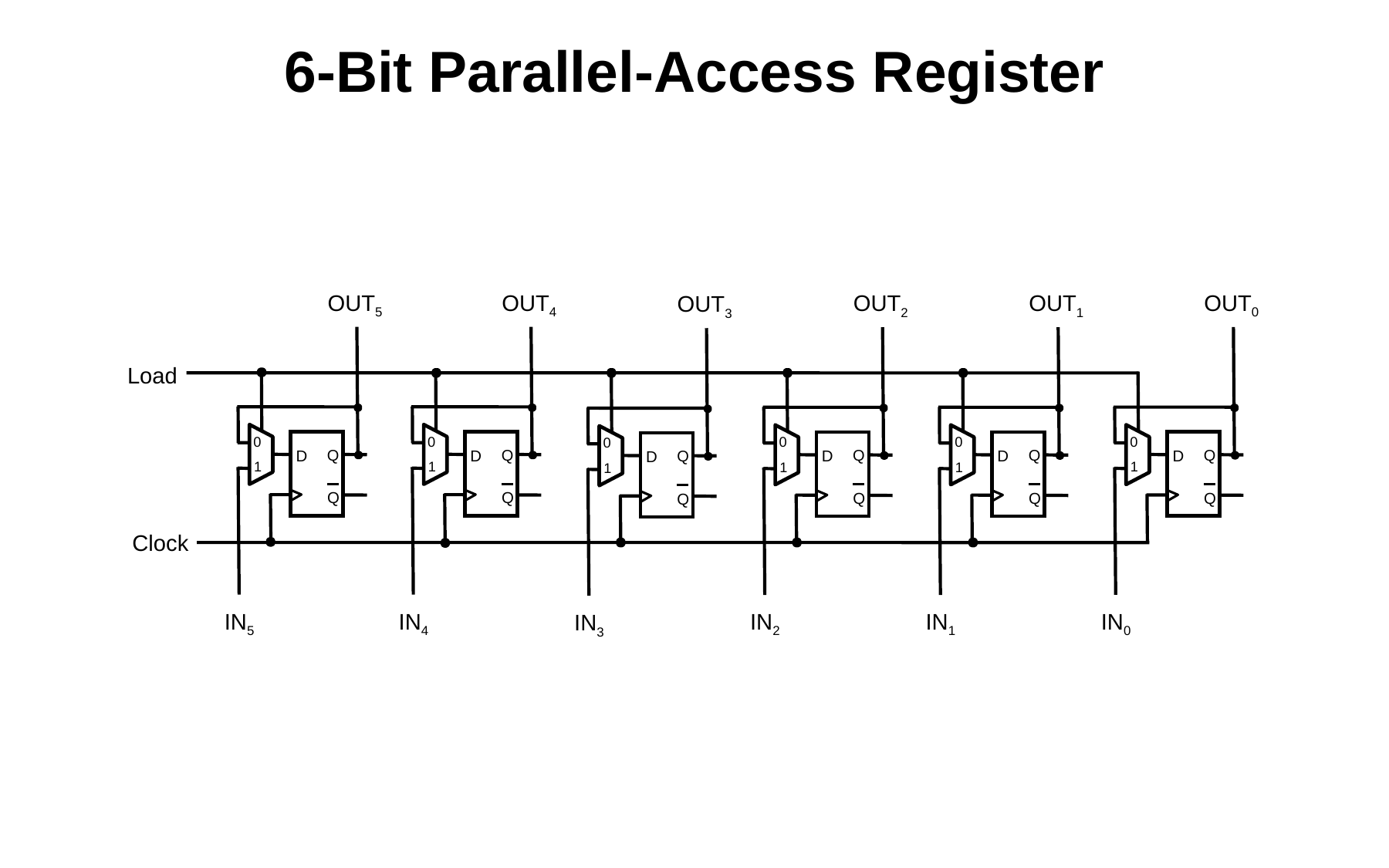

6-Bit Parallel-Access Register
OUT4

0

Q
D

1

Q

IN4
OUT5

0

Q
D

1

Q

IN5
OUT0

0

Q
D

1

Q

IN0
OUT2

0

Q
D

1

Q

IN2
OUT1

0

Q
D

1

Q

IN1
OUT3

0

Q
D

1

Q

IN3
Load

Clock